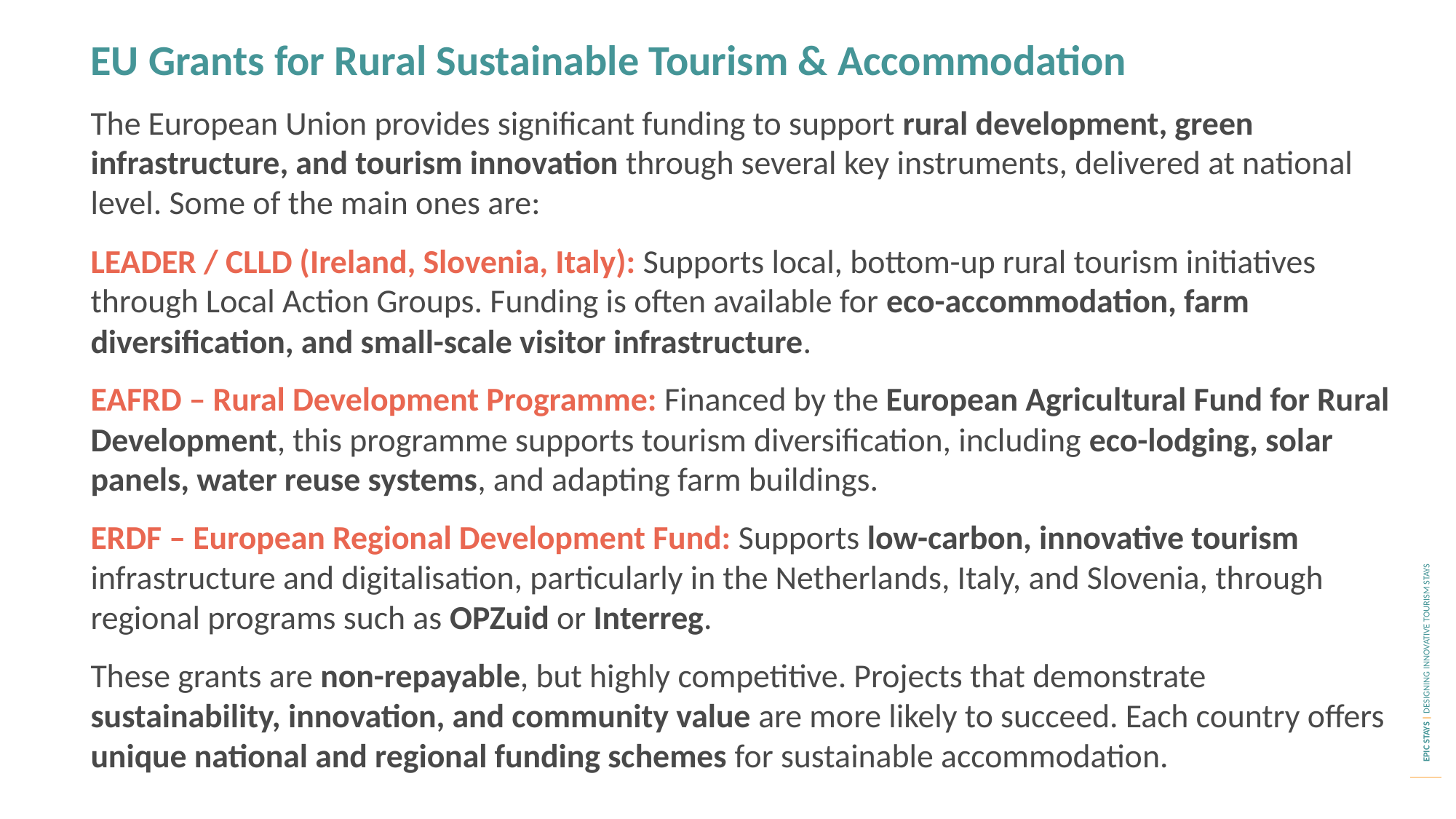

EU Grants for Rural Sustainable Tourism & Accommodation

The European Union provides significant funding to support rural development, green infrastructure, and tourism innovation through several key instruments, delivered at national level. Some of the main ones are:
LEADER / CLLD (Ireland, Slovenia, Italy): Supports local, bottom-up rural tourism initiatives through Local Action Groups. Funding is often available for eco-accommodation, farm diversification, and small-scale visitor infrastructure.
EAFRD – Rural Development Programme: Financed by the European Agricultural Fund for Rural Development, this programme supports tourism diversification, including eco-lodging, solar panels, water reuse systems, and adapting farm buildings.
ERDF – European Regional Development Fund: Supports low-carbon, innovative tourism infrastructure and digitalisation, particularly in the Netherlands, Italy, and Slovenia, through regional programs such as OPZuid or Interreg.
These grants are non-repayable, but highly competitive. Projects that demonstrate sustainability, innovation, and community value are more likely to succeed. Each country offers unique national and regional funding schemes for sustainable accommodation.